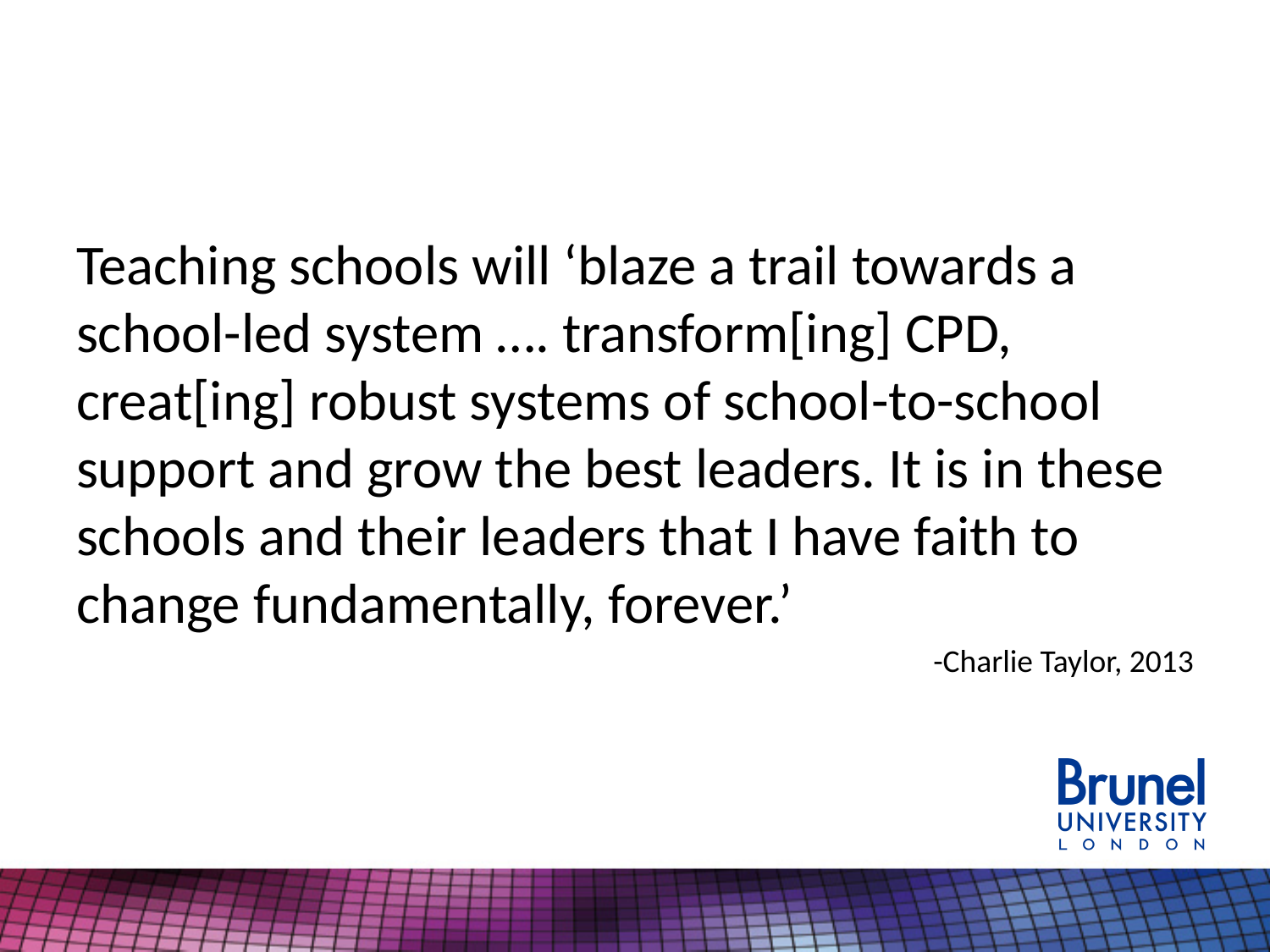

#
Teaching schools will ‘blaze a trail towards a school-led system …. transform[ing] CPD, creat[ing] robust systems of school-to-school support and grow the best leaders. It is in these schools and their leaders that I have faith to change fundamentally, forever.’
-Charlie Taylor, 2013